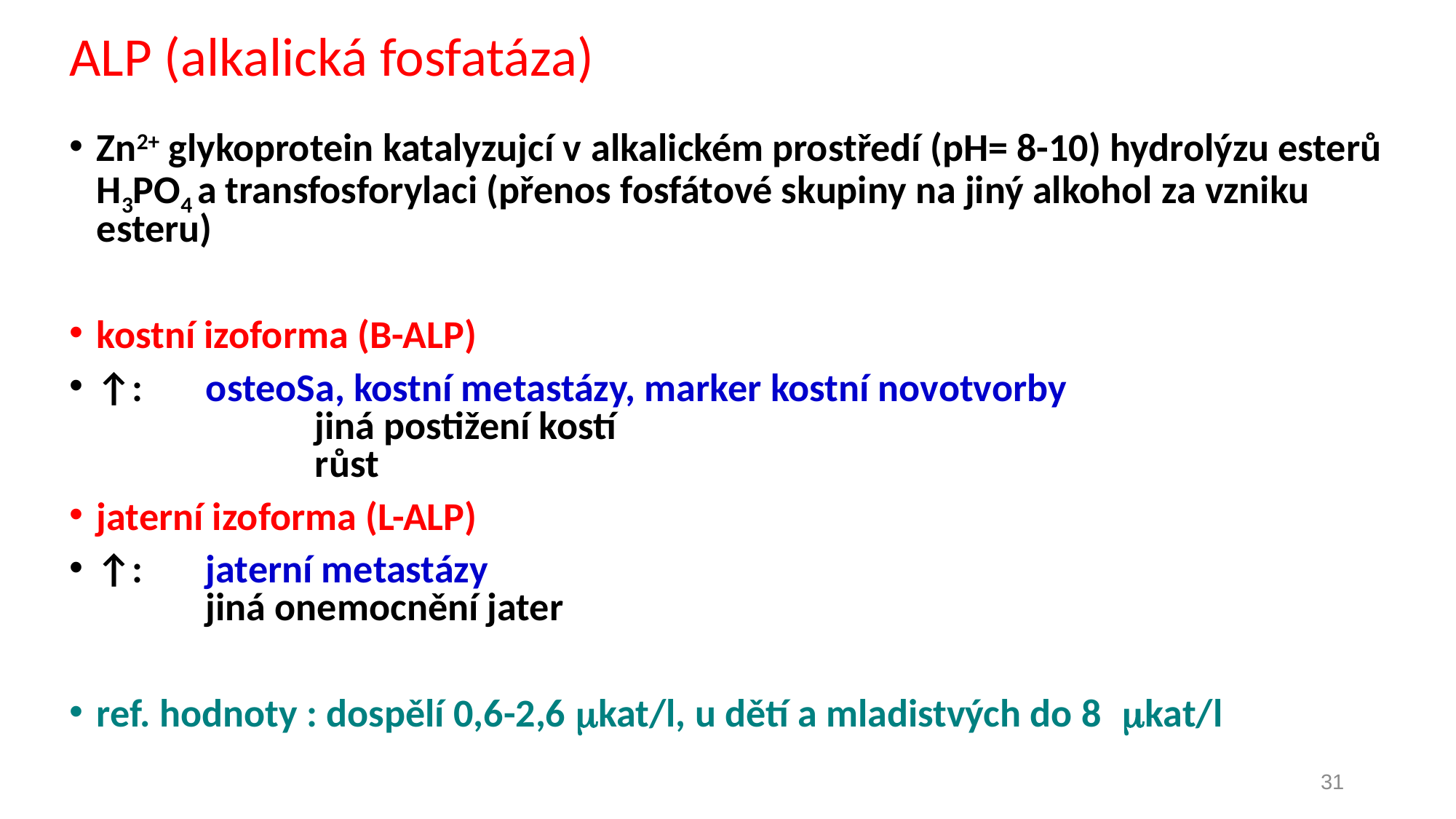

# ALP (alkalická fosfatáza)
Zn2+ glykoprotein katalyzujcí v alkalickém prostředí (pH= 8-10) hydrolýzu esterů H3PO4 a transfosforylaci (přenos fosfátové skupiny na jiný alkohol za vzniku esteru)

kostní izoforma (B-ALP)
↑:	osteoSa, kostní metastázy, marker kostní novotvorby					jiná postižení kostí									růst
jaterní izoforma (L-ALP)
↑: 	jaterní metastázy									jiná onemocnění jater

ref. hodnoty : dospělí 0,6-2,6 μkat/l, u dětí a mladistvých do 8 μkat/l
31